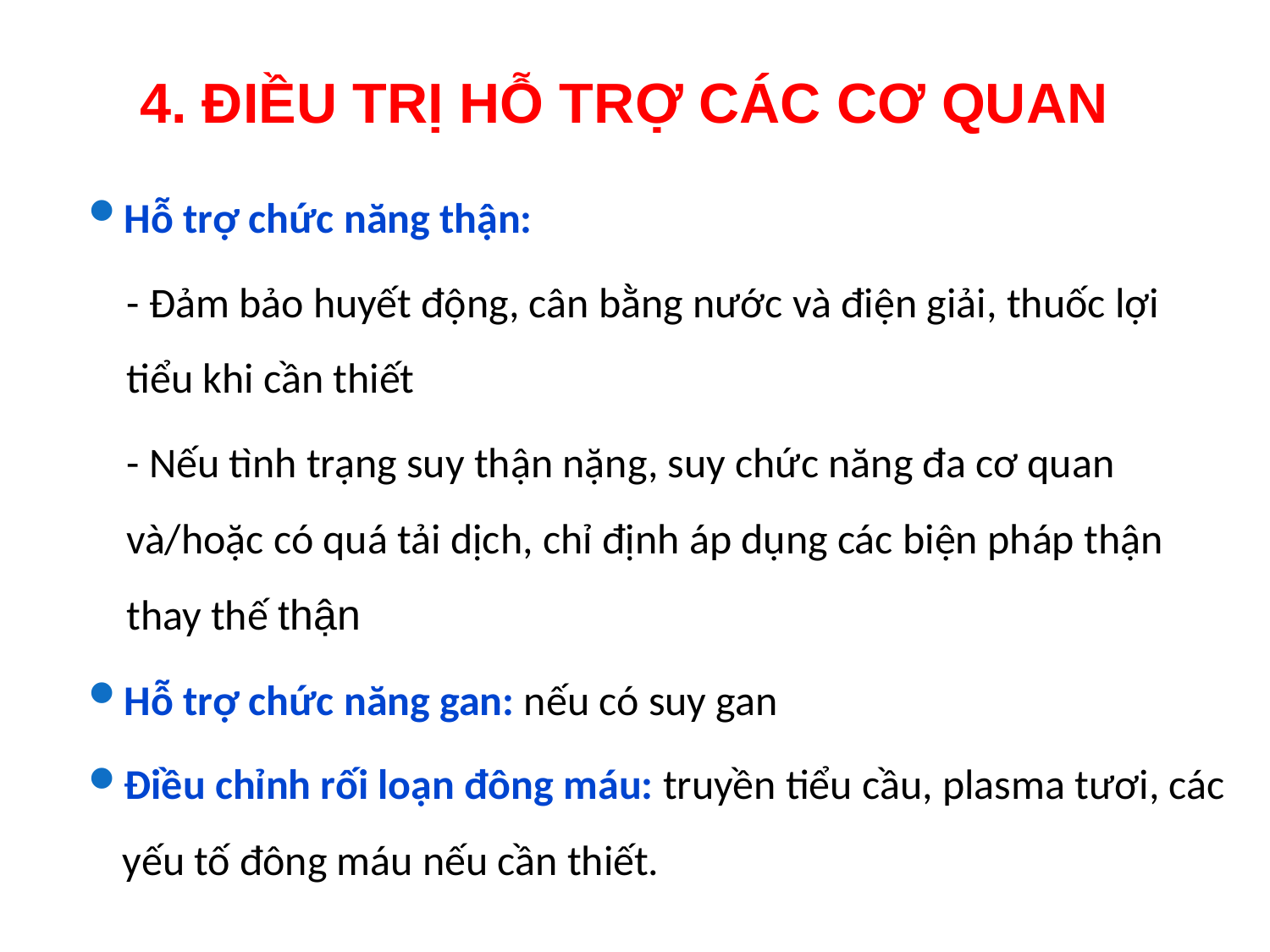

# 4. ĐIỀU TRỊ HỖ TRỢ CÁC CƠ QUAN
Hỗ trợ chức năng thận:
- Đảm bảo huyết động, cân bằng nước và điện giải, thuốc lợi tiểu khi cần thiết
- Nếu tình trạng suy thận nặng, suy chức năng đa cơ quan và/hoặc có quá tải dịch, chỉ định áp dụng các biện pháp thận thay thế thận
Hỗ trợ chức năng gan: nếu có suy gan
Điều chỉnh rối loạn đông máu: truyền tiểu cầu, plasma tươi, các yếu tố đông máu nếu cần thiết.